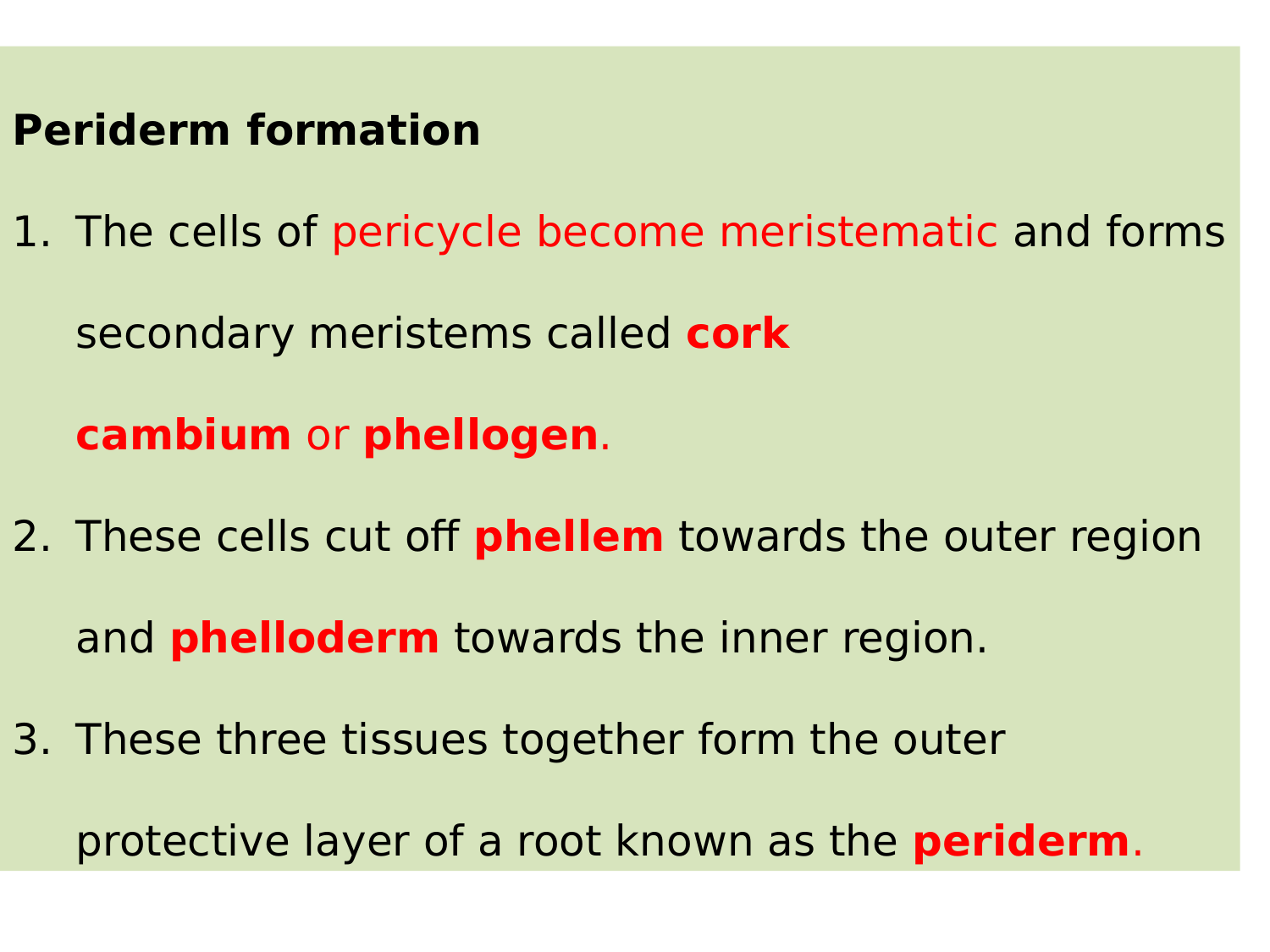

Periderm formation
The cells of pericycle become meristematic and forms secondary meristems called cork cambium or phellogen.
These cells cut off phellem towards the outer region and phelloderm towards the inner region.
These three tissues together form the outer protective layer of a root known as the periderm.